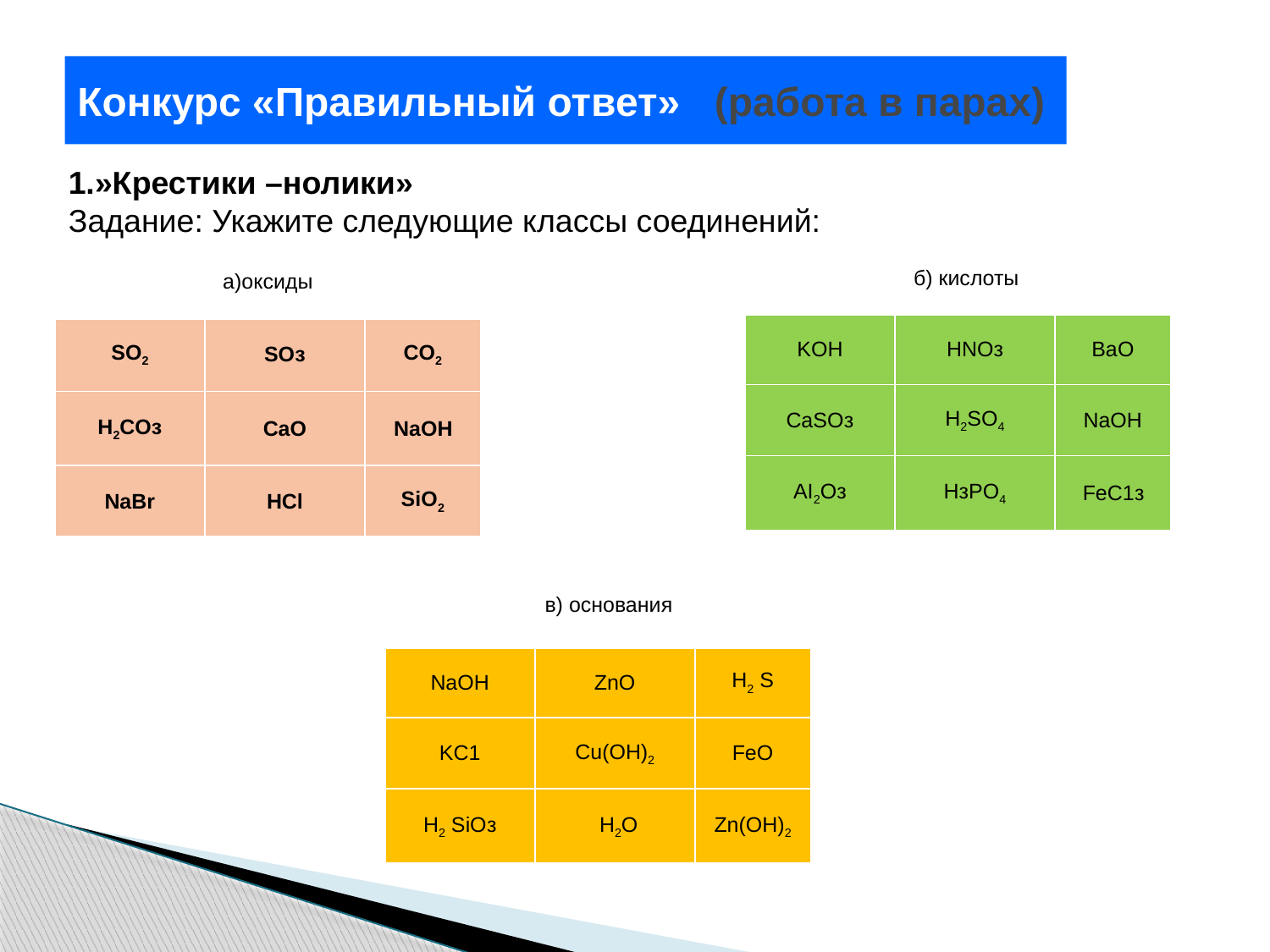

# Конкурс «Правильный ответ»   (работа в парах)
1.»Крестики –нолики»
Задание: Укажите следующие классы соединений:
| а)оксиды |  |  |
| --- | --- | --- |
| SO2 | SOз | CO2 |
| H2COз | CaO | NaOH |
| NaBr | HCl | SiO2 |
| б) кислоты |  |  |
| --- | --- | --- |
| KOH | HNOз | BaO |
| CaSOз | H2SO4 | NaOH |
| AI2Oз | HзPO4 | FeC1з |
| в) основания |  |  |
| --- | --- | --- |
| NaOH | ZnO | H2 S |
| KC1 | Cu(OH)2 | FeO |
| H2 SiOз | H2O | Zn(OH)2 |